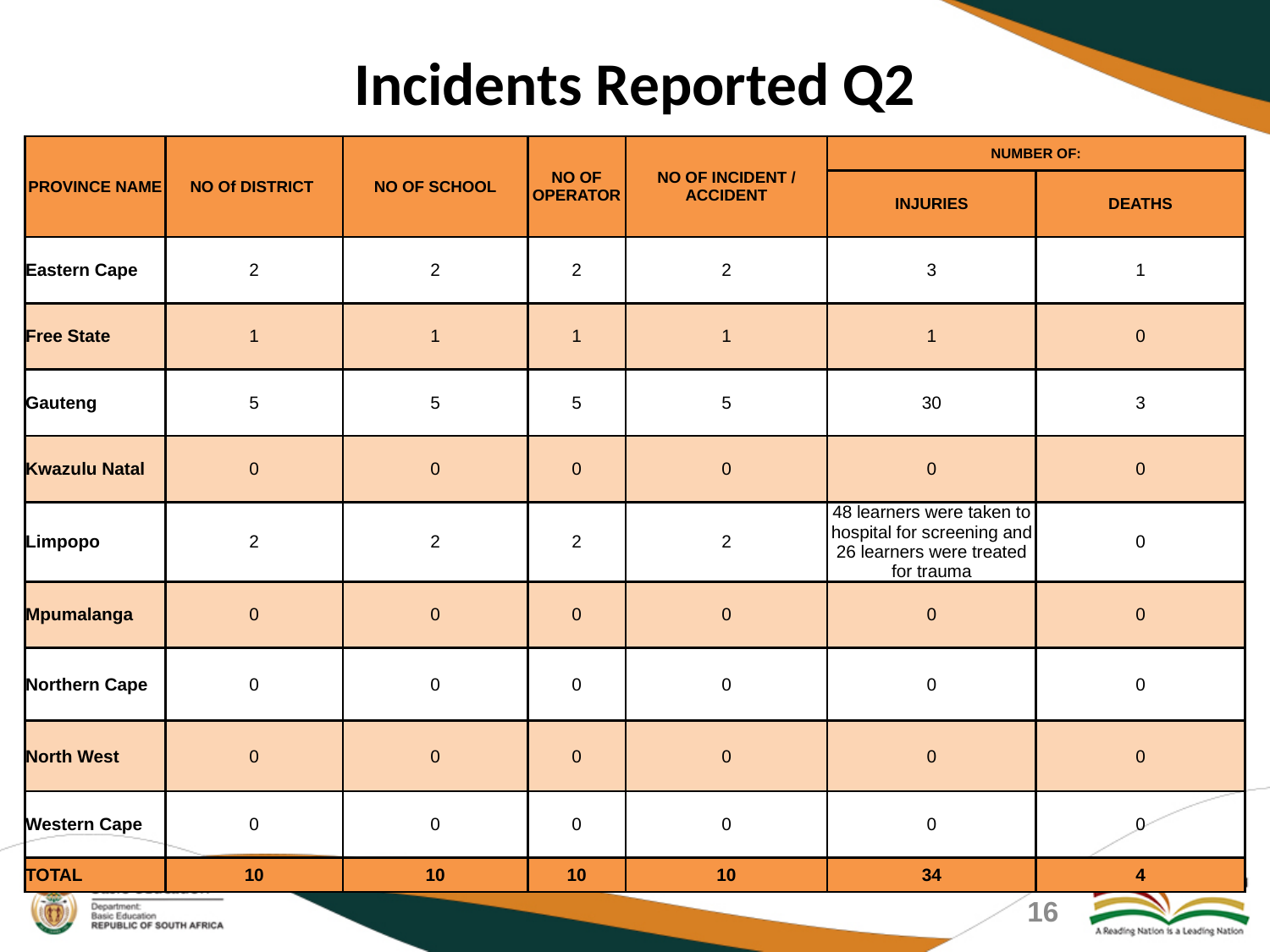

# Incidents Reported Q2
| PROVINCE NAME | NO Of DISTRICT | NO OF SCHOOL | NO OF OPERATOR | NO OF INCIDENT / ACCIDENT | NUMBER OF: |  |
| --- | --- | --- | --- | --- | --- | --- |
|  |  |  |  |  | INJURIES | DEATHS |
| Eastern Cape | 2 | 2 | 2 | 2 | 3 | 1 |
| Free State | 1 | 1 | 1 | 1 | 1 | 0 |
| Gauteng | 5 | 5 | 5 | 5 | 30 | 3 |
| Kwazulu Natal | 0 | 0 | 0 | 0 | 0 | 0 |
| Limpopo | 2 | 2 | 2 | 2 | 48 learners were taken to hospital for screening and 26 learners were treated for trauma | 0 |
| Mpumalanga | 0 | 0 | 0 | 0 | 0 | 0 |
| Northern Cape | 0 | 0 | 0 | 0 | 0 | 0 |
| North West | 0 | 0 | 0 | 0 | 0 | 0 |
| Western Cape | 0 | 0 | 0 | 0 | 0 | 0 |
| TOTAL | 10 | 10 | 10 | 10 | 34 | 4 |
16